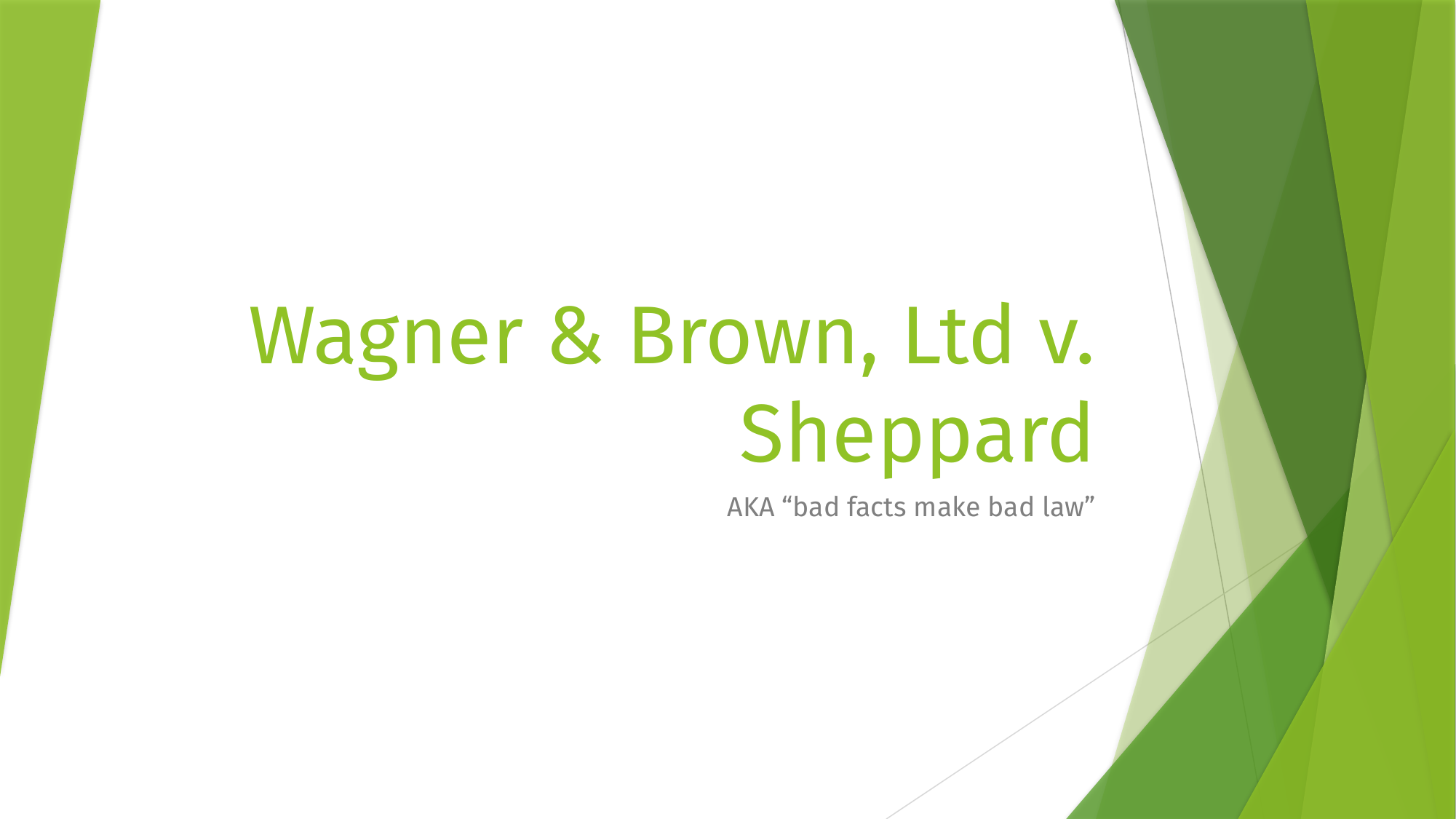

# Wagner & Brown, Ltd v. Sheppard
AKA “bad facts make bad law”